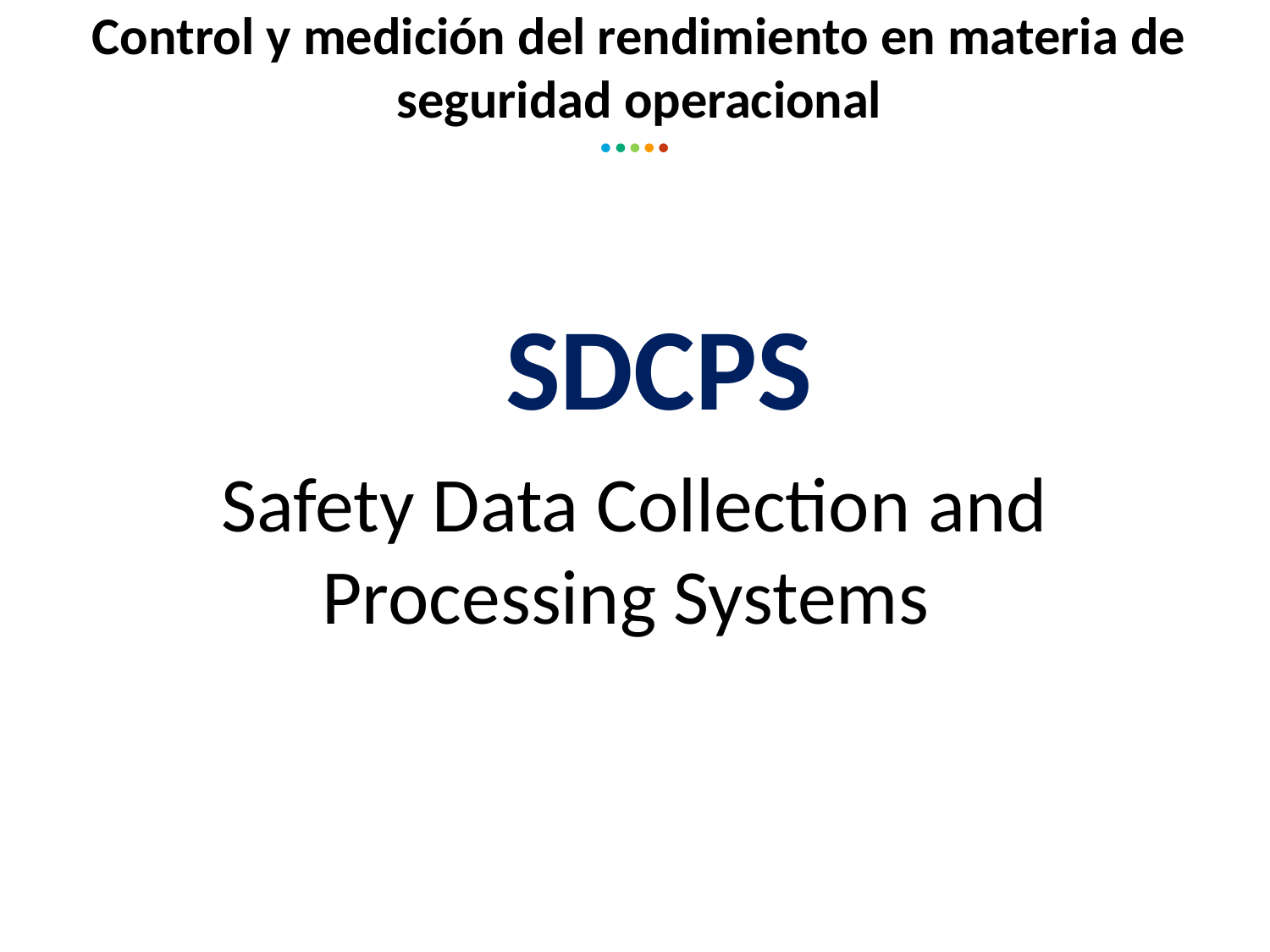

Control y medición del rendimiento en materia de seguridad operacional

SDCPS
Safety Data Collection and Processing Systems